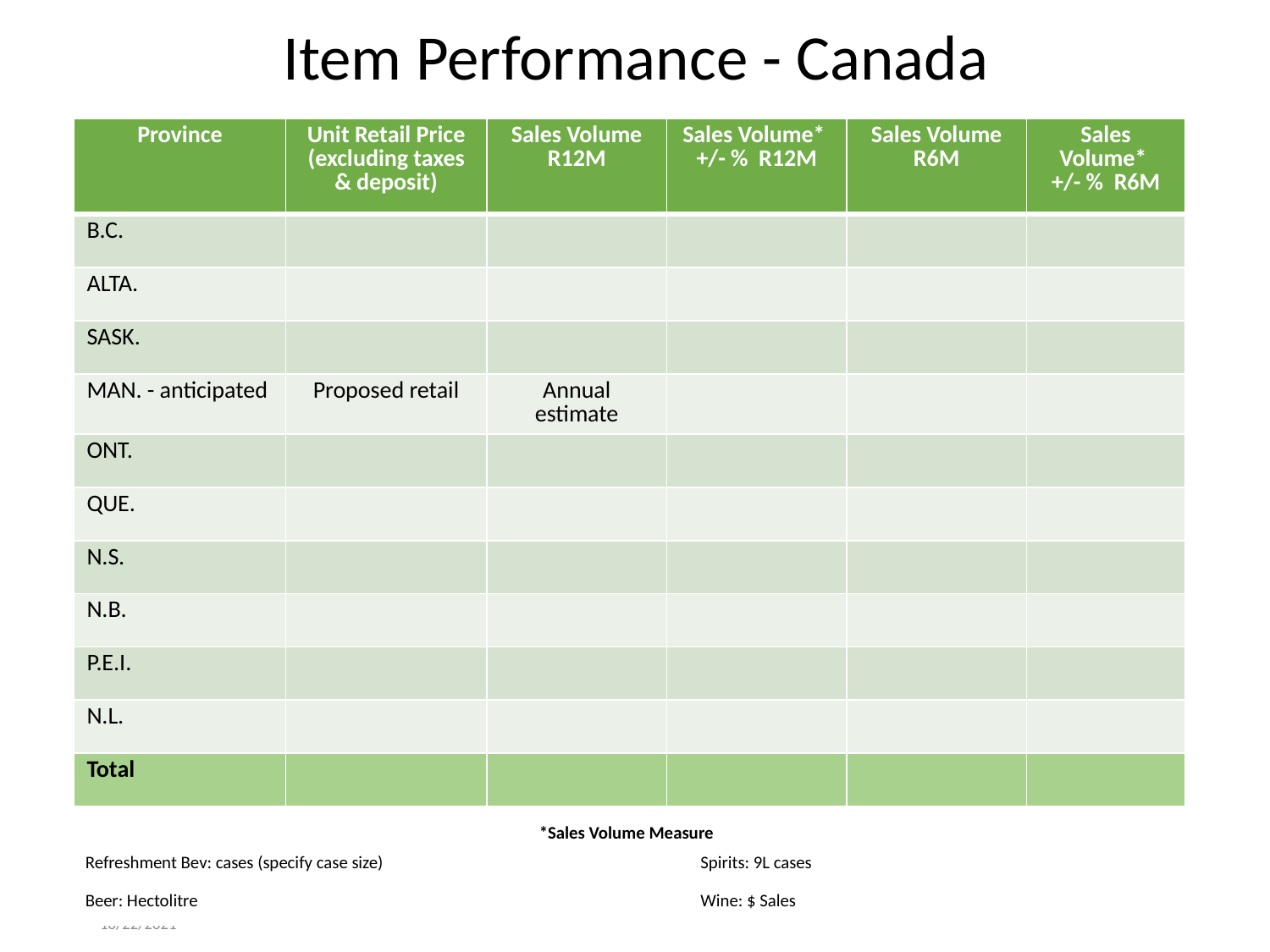

# Item Performance - Canada
| Province | Unit Retail Price (excluding taxes & deposit) | Sales Volume R12M | Sales Volume\* +/- % R12M | Sales Volume R6M | Sales Volume\* +/- % R6M |
| --- | --- | --- | --- | --- | --- |
| B.C. |  |  |  |  |  |
| ALTA. |  |  |  |  |  |
| SASK. |  |  |  |  |  |
| MAN. - anticipated | Proposed retail | Annual estimate |  |  |  |
| ONT. |  |  |  |  |  |
| QUE. |  |  |  |  |  |
| N.S. |  |  |  |  |  |
| N.B. |  |  |  |  |  |
| P.E.I. |  |  |  |  |  |
| N.L. |  |  |  |  |  |
| Total |  |  |  |  |  |
| \*Sales Volume Measure |  |
| --- | --- |
| Refreshment Bev: cases (specify case size) | Spirits: 9L cases |
| Beer: Hectolitre | Wine: $ Sales |
10/22/2021